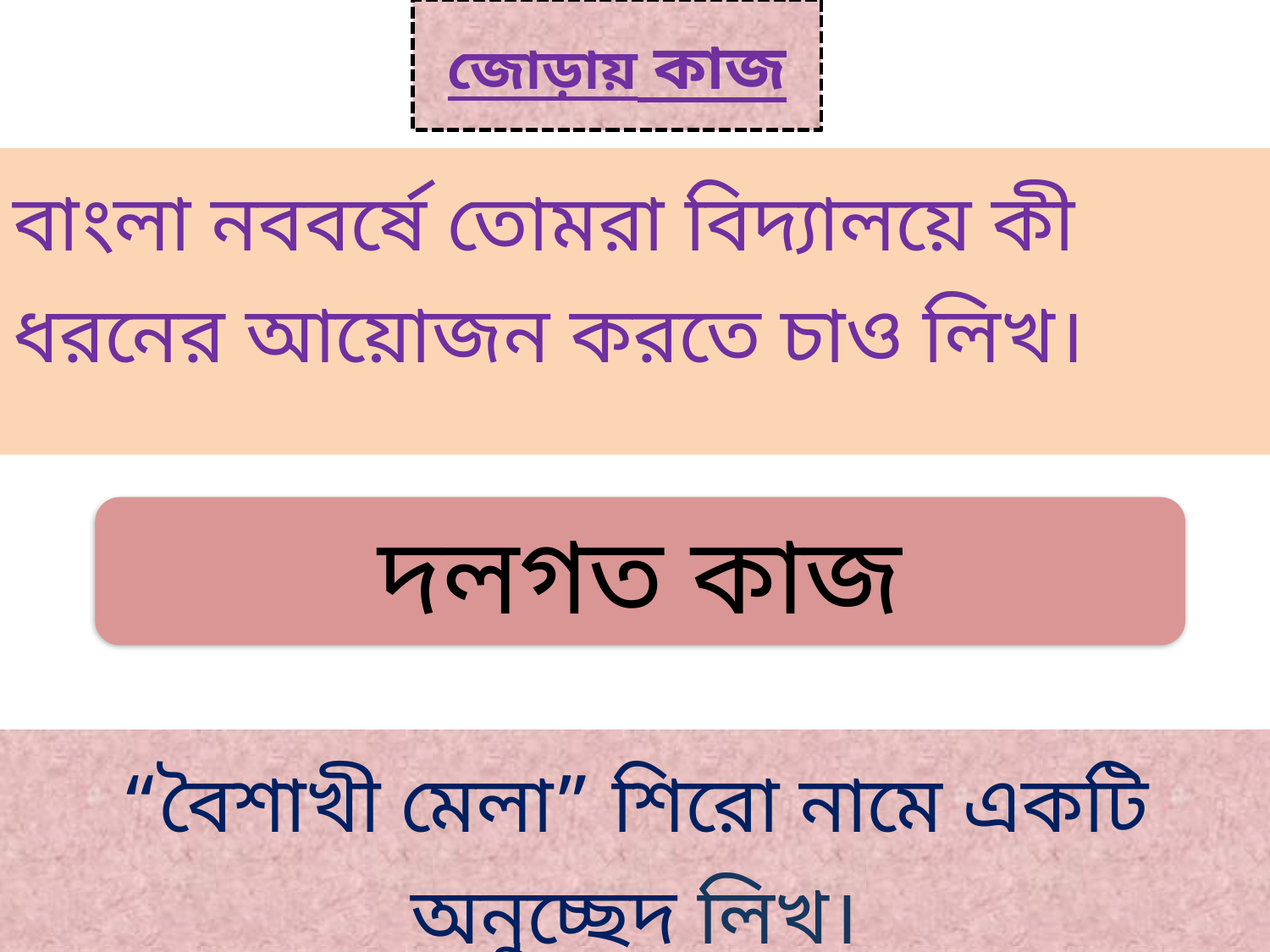

# জোড়ায় কাজ
বাংলা নববর্ষে তোমরা বিদ্যালয়ে কী ধরনের আয়োজন করতে চাও লিখ।
দলগত কাজ
“বৈশাখী মেলা” শিরো নামে একটি অনুচ্ছেদ লিখ।